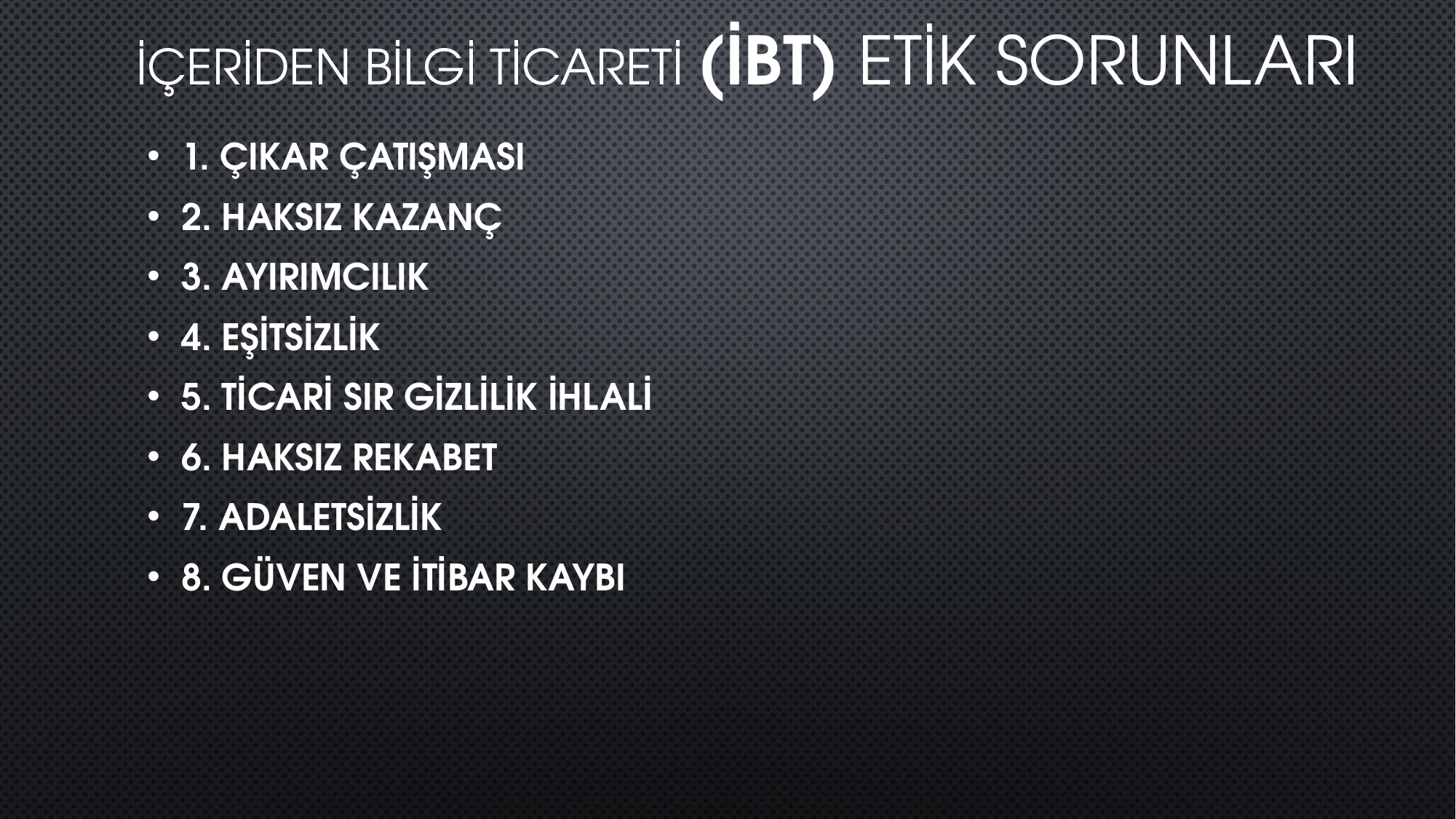

# İçeriden bilgi ticareti (İBT) ETİK SORUNLARI
1. ÇIKAR ÇATIŞMASI
2. HAKSIZ KAZANÇ
3. AYIRIMCILIK
4. EŞİTSİZLİK
5. TİCARİ SIR GİZLİLİK İHLALİ
6. HAKSIZ REKABET
7. ADALETSİZLİK
8. GÜVEN VE İTİBAR KAYBI